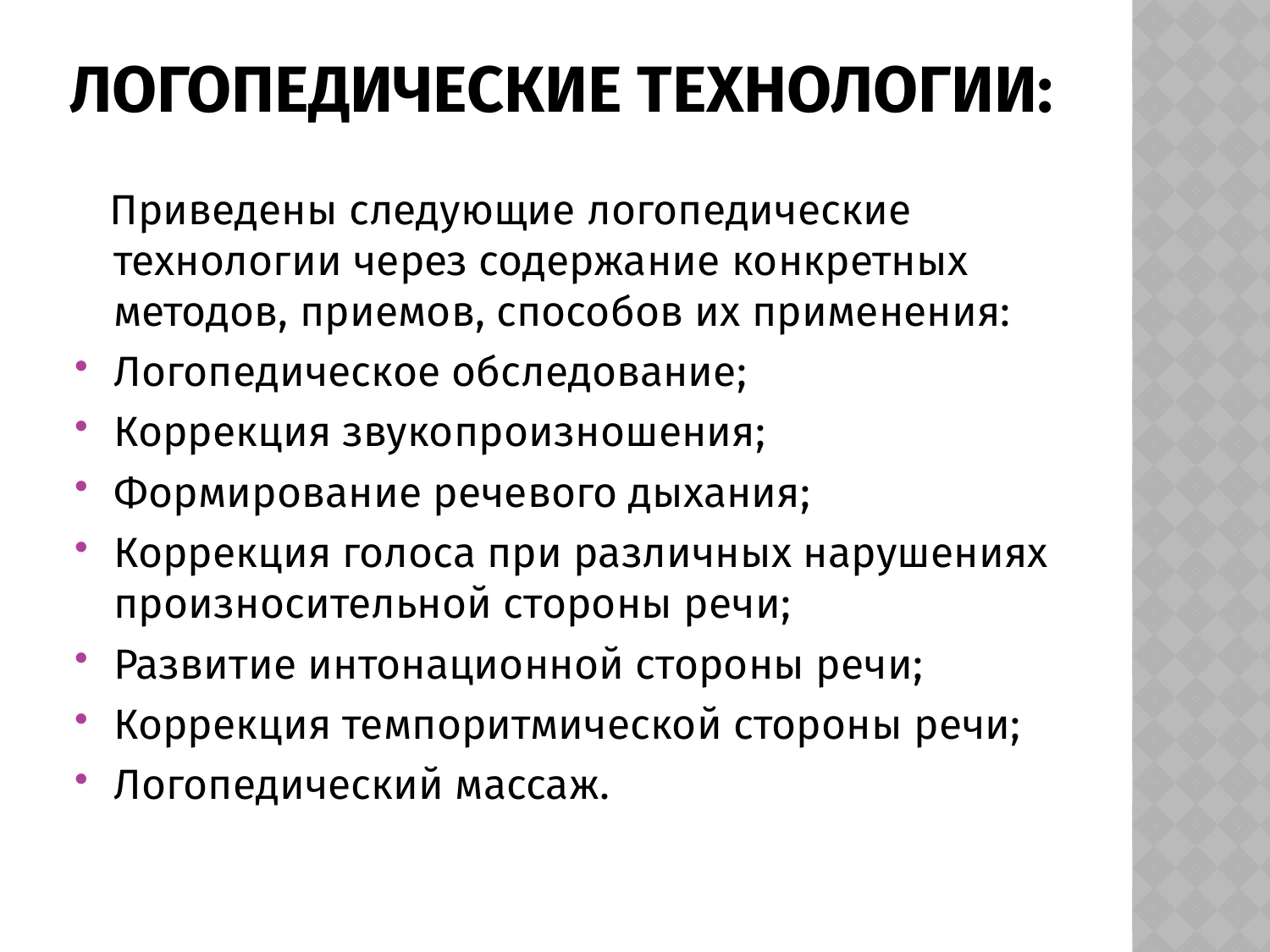

# Логопедические технологии:
   Приведены следующие логопедические технологии через содержание конкретных методов, приемов, способов их применения:
Логопедическое обследование;
Коррекция звукопроизношения;
Формирование речевого дыхания;
Коррекция голоса при различных нарушениях произносительной стороны речи;
Развитие интонационной стороны речи;
Коррекция темпоритмической стороны речи;
Логопедический массаж.